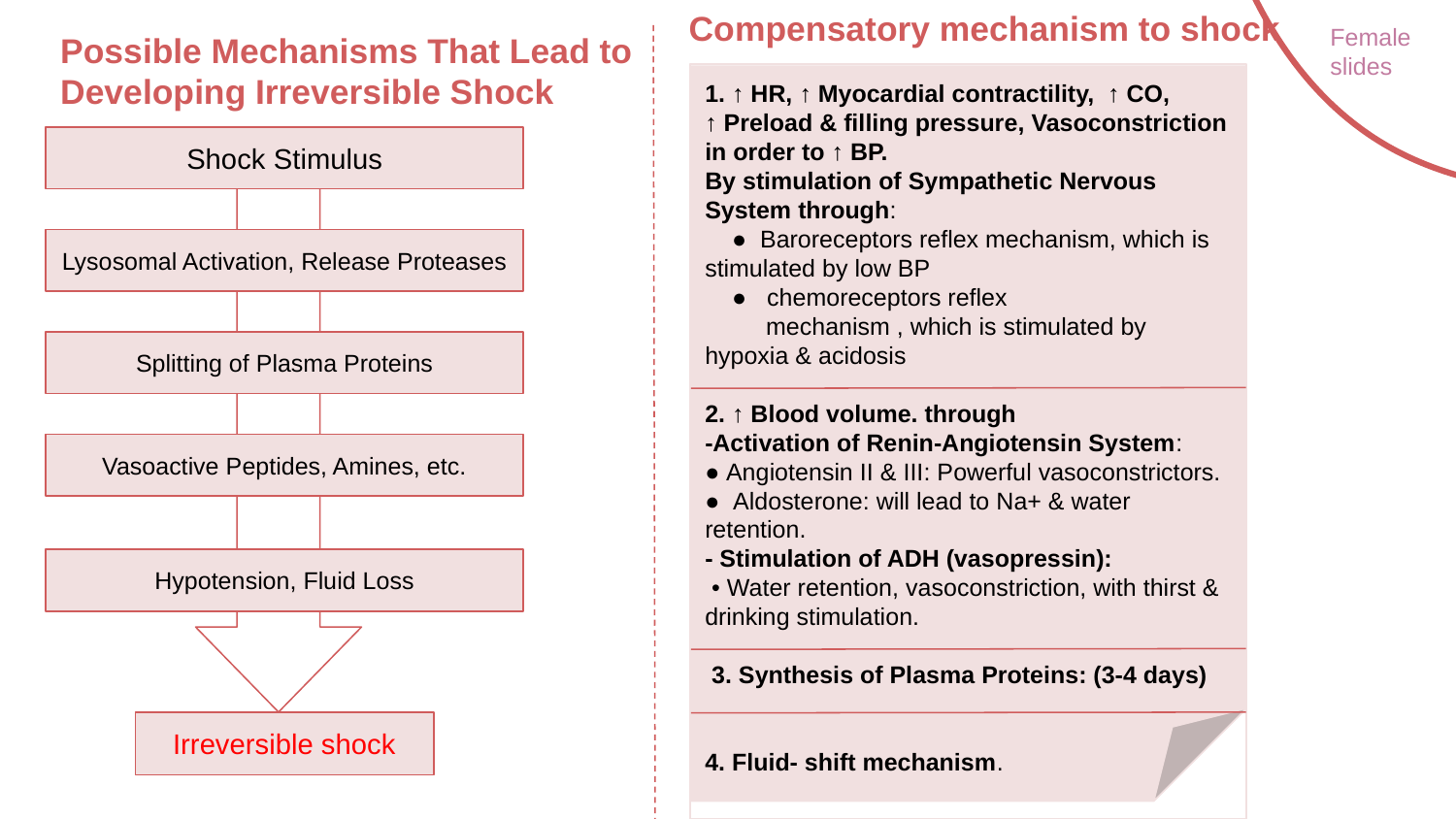

Compensatory mechanism to shock
Female slides
Possible Mechanisms That Lead to Developing Irreversible Shock
1. ↑ HR, ↑ Myocardial contractility,  ↑ CO,
↑ Preload & filling pressure, Vasoconstriction in order to ↑ BP.
By stimulation of Sympathetic Nervous System through:
    ●  Baroreceptors reflex mechanism, which is stimulated by low BP
    ●   chemoreceptors reflex
         mechanism , which is stimulated by hypoxia & acidosis

2. ↑ Blood volume. through
-Activation of Renin-Angiotensin System:
● Angiotensin II & III: Powerful vasoconstrictors.
●  Aldosterone: will lead to Na+ & water  retention.
- Stimulation of ADH (vasopressin):
 • Water retention, vasoconstriction, with thirst & drinking stimulation.

 3. Synthesis of Plasma Proteins: (3-4 days)

4. Fluid- shift mechanism.

Shock Stimulus

Lysosomal Activation, Release Proteases
Splitting of Plasma Proteins
Vasoactive Peptides, Amines, etc.
Hypotension, Fluid Loss
Irreversible shock